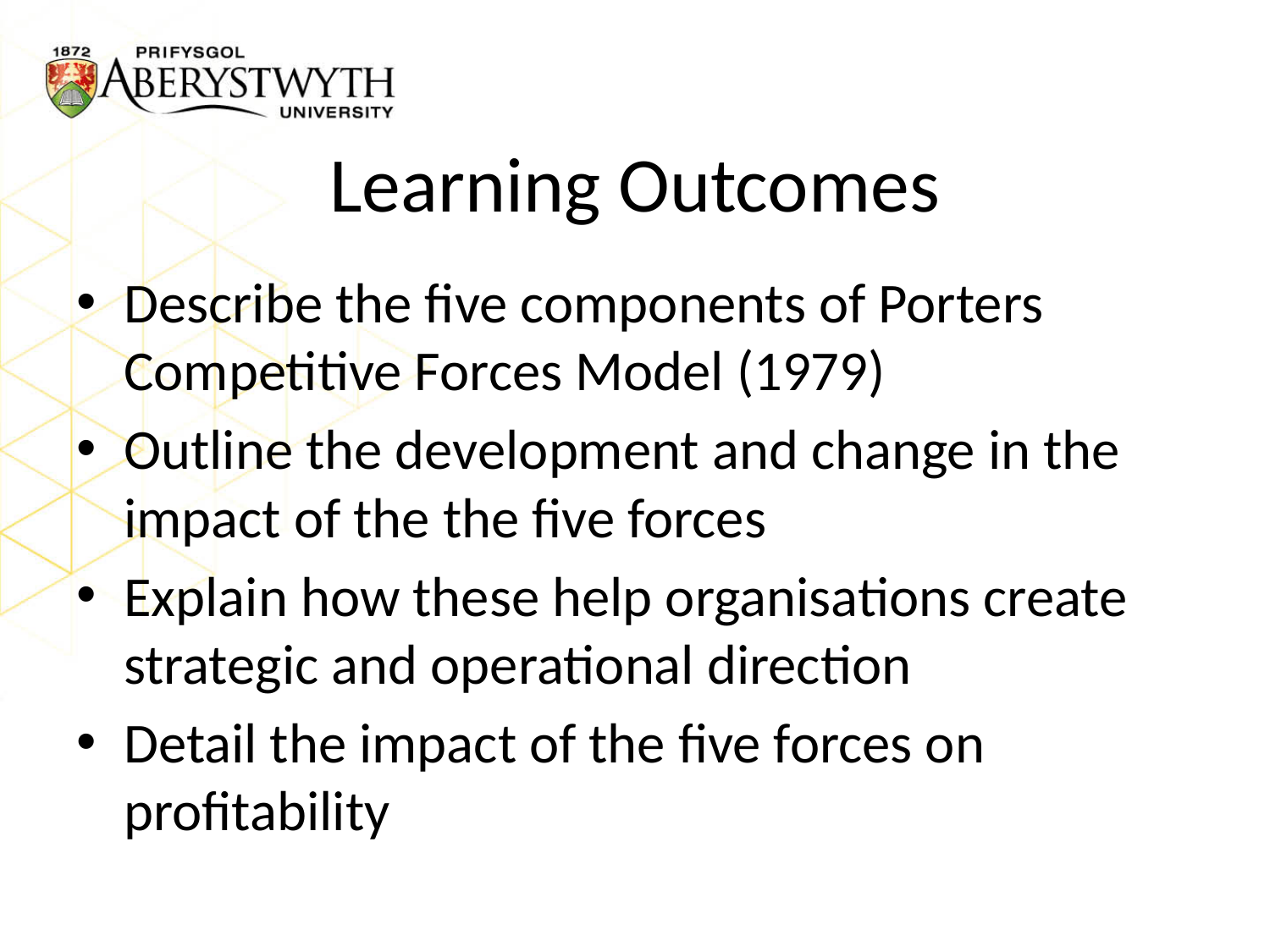

# Learning Outcomes
Describe the five components of Porters Competitive Forces Model (1979)
Outline the development and change in the impact of the the five forces
Explain how these help organisations create strategic and operational direction
Detail the impact of the five forces on profitability